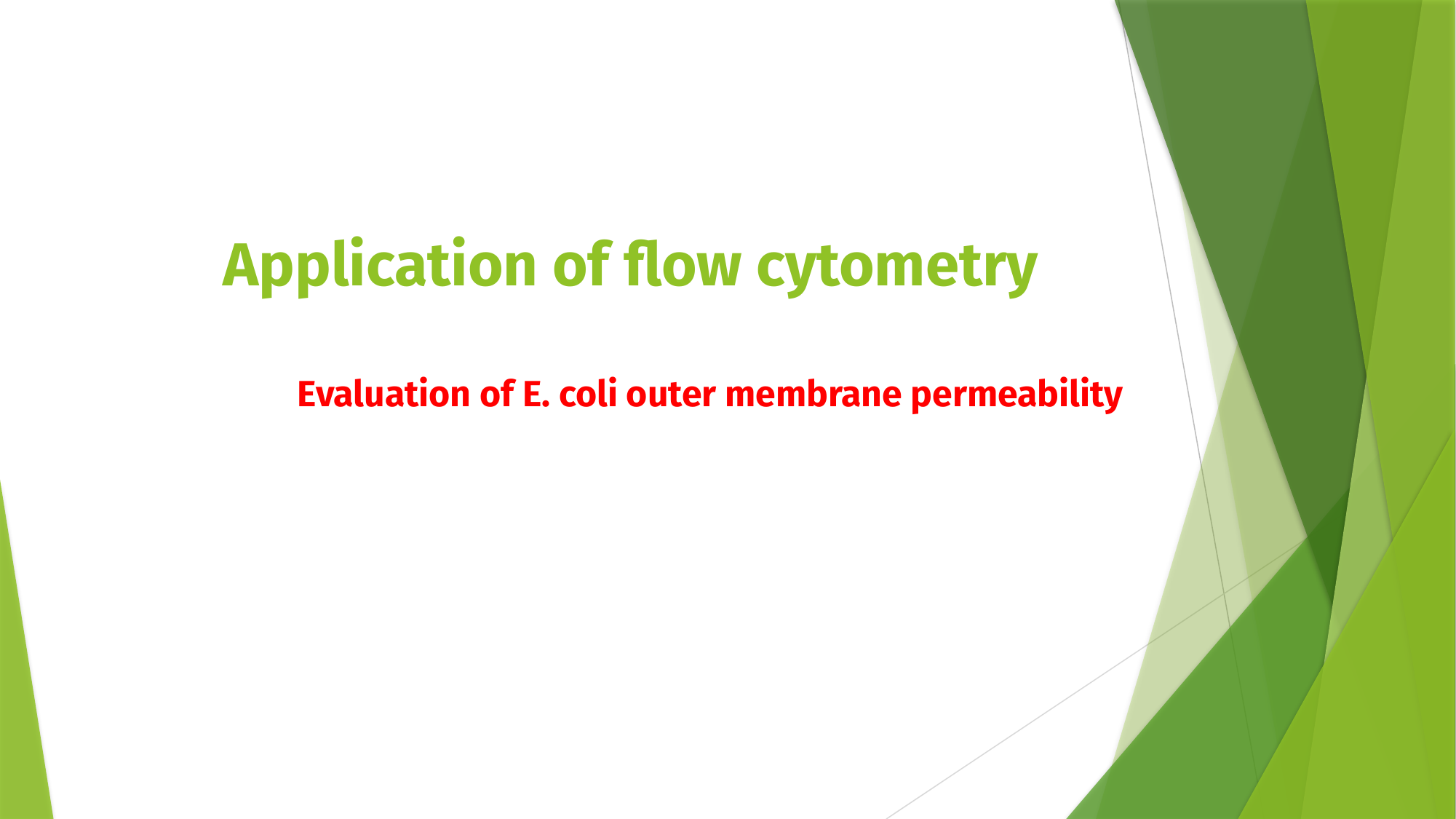

# Application of flow cytometry
Evaluation of E. coli outer membrane permeability